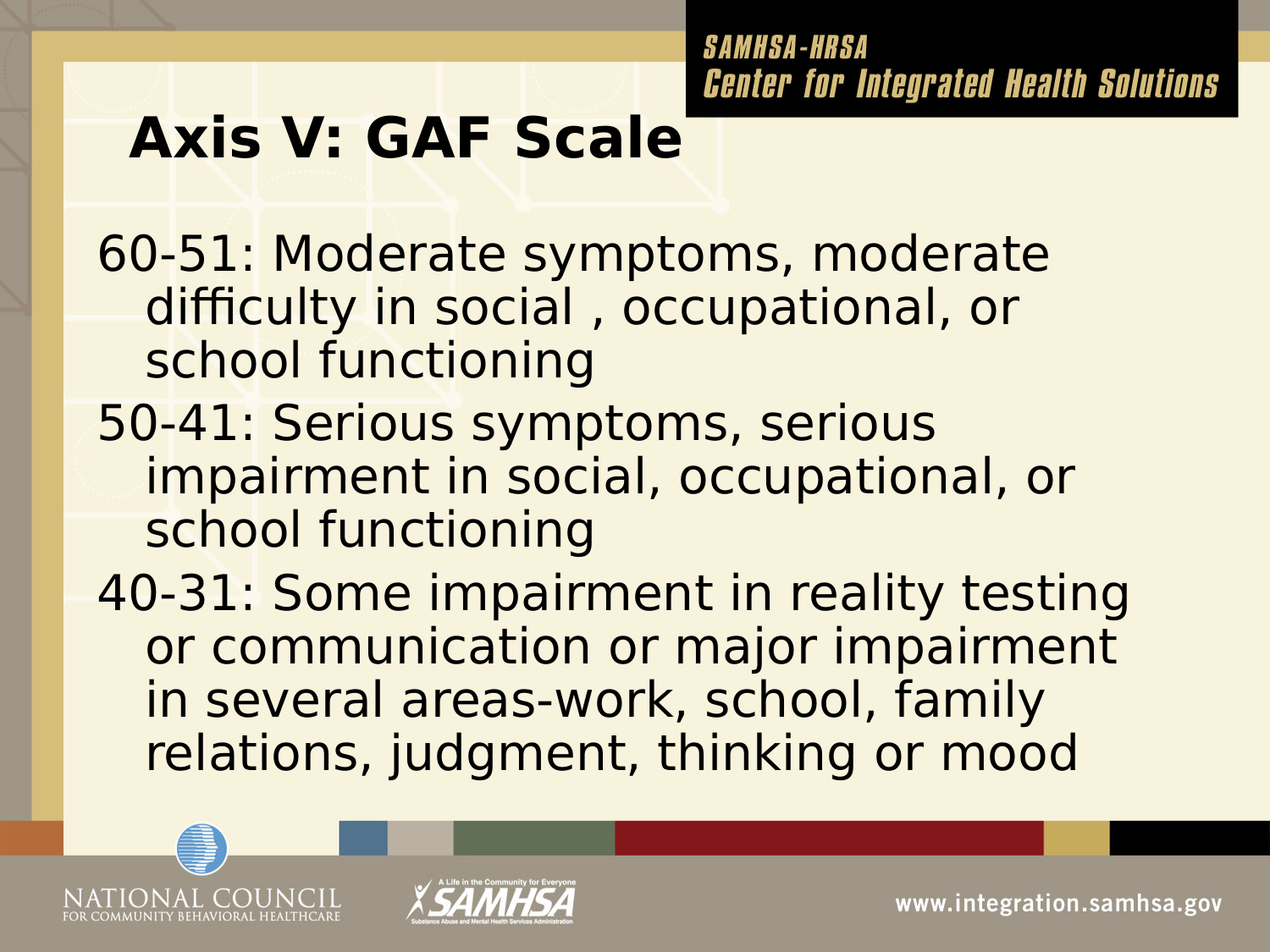

# Axis V: GAF Scale
60-51: Moderate symptoms, moderate difficulty in social , occupational, or school functioning
50-41: Serious symptoms, serious impairment in social, occupational, or school functioning
40-31: Some impairment in reality testing or communication or major impairment in several areas-work, school, family relations, judgment, thinking or mood